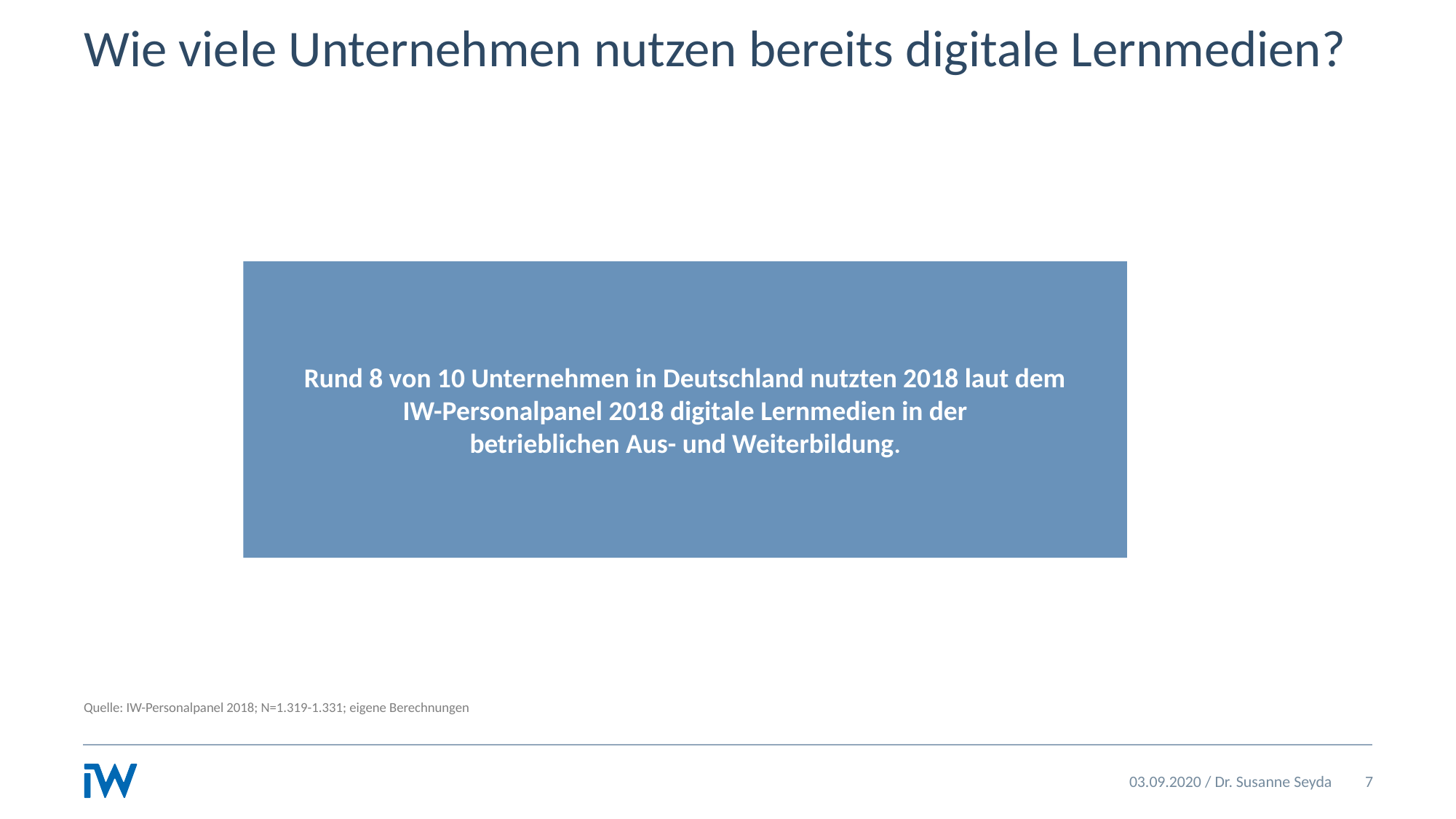

# Wie viele Unternehmen nutzen bereits digitale Lernmedien?

Rund 8 von 10 Unternehmen in Deutschland nutzten 2018 laut dem
IW-Personalpanel 2018 digitale Lernmedien in der
betrieblichen Aus- und Weiterbildung.
Quelle: IW-Personalpanel 2018; N=1.319-1.331; eigene Berechnungen

03.09.2020 / Dr. Susanne Seyda
7